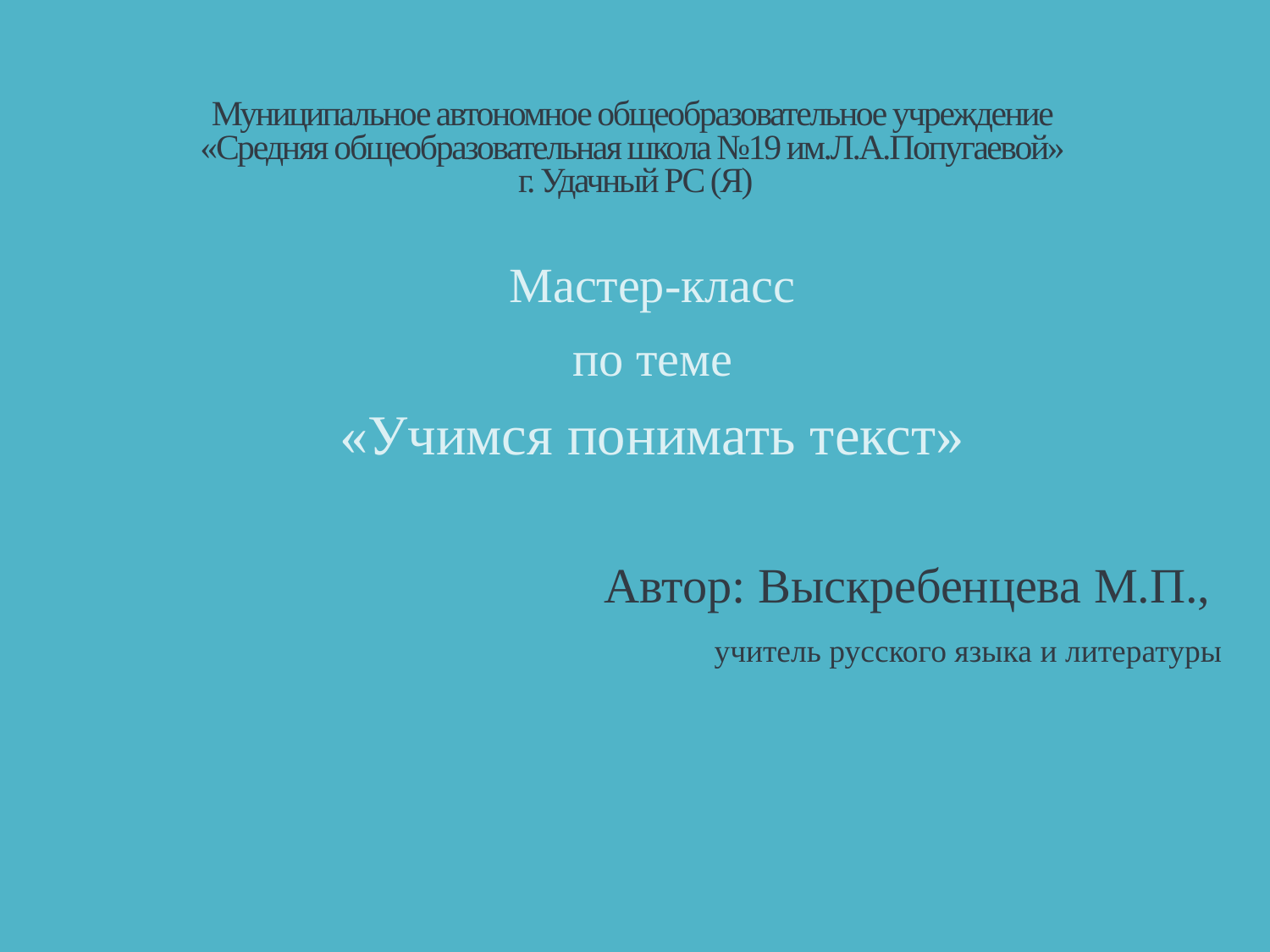

# Муниципальное автономное общеобразовательное учреждение «Средняя общеобразовательная школа №19 им.Л.А.Попугаевой» г. Удачный РС (Я)
Мастер-класс
по теме
«Учимся понимать текст»

Автор: Выскребенцева М.П.,
учитель русского языка и литературы